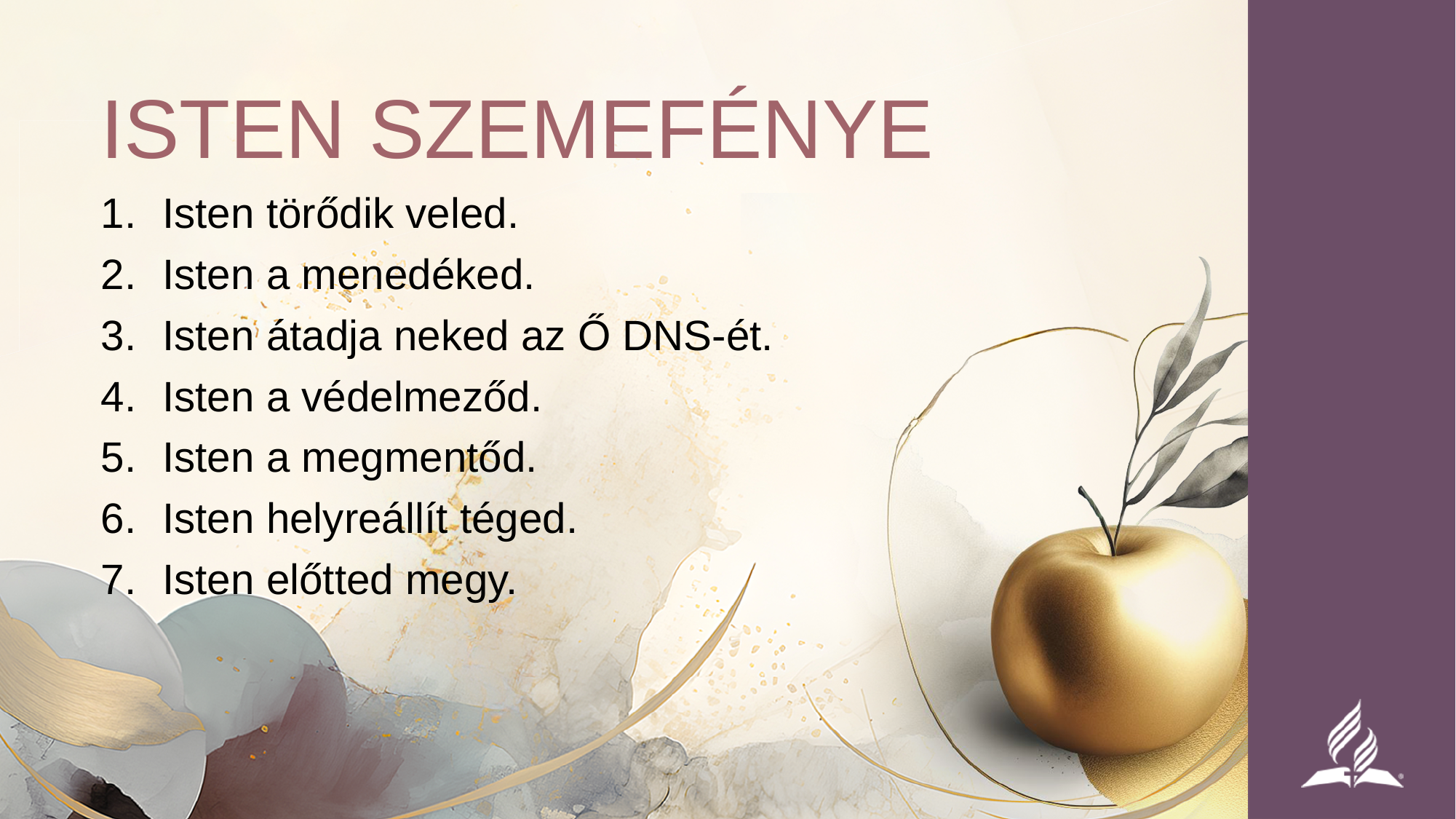

ISTEN SZEMEFÉNYE

Isten törődik veled.
Isten a menedéked.
Isten átadja neked az Ő DNS-ét.
Isten a védelmeződ.
Isten a megmentőd.
Isten helyreállít téged.
Isten előtted megy.